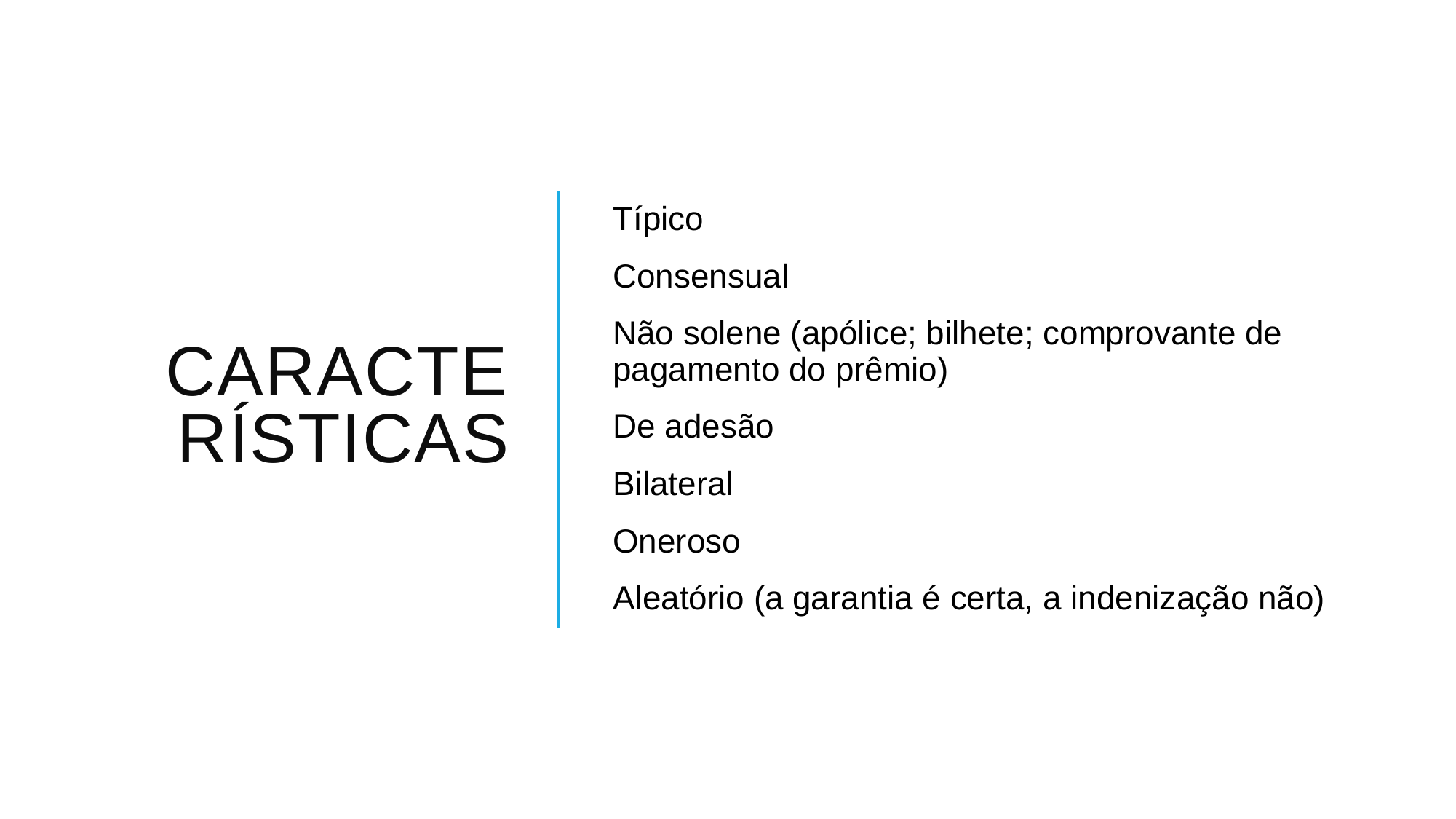

# Características
Típico
Consensual
Não solene (apólice; bilhete; comprovante de pagamento do prêmio)
De adesão
Bilateral
Oneroso
Aleatório (a garantia é certa, a indenização não)